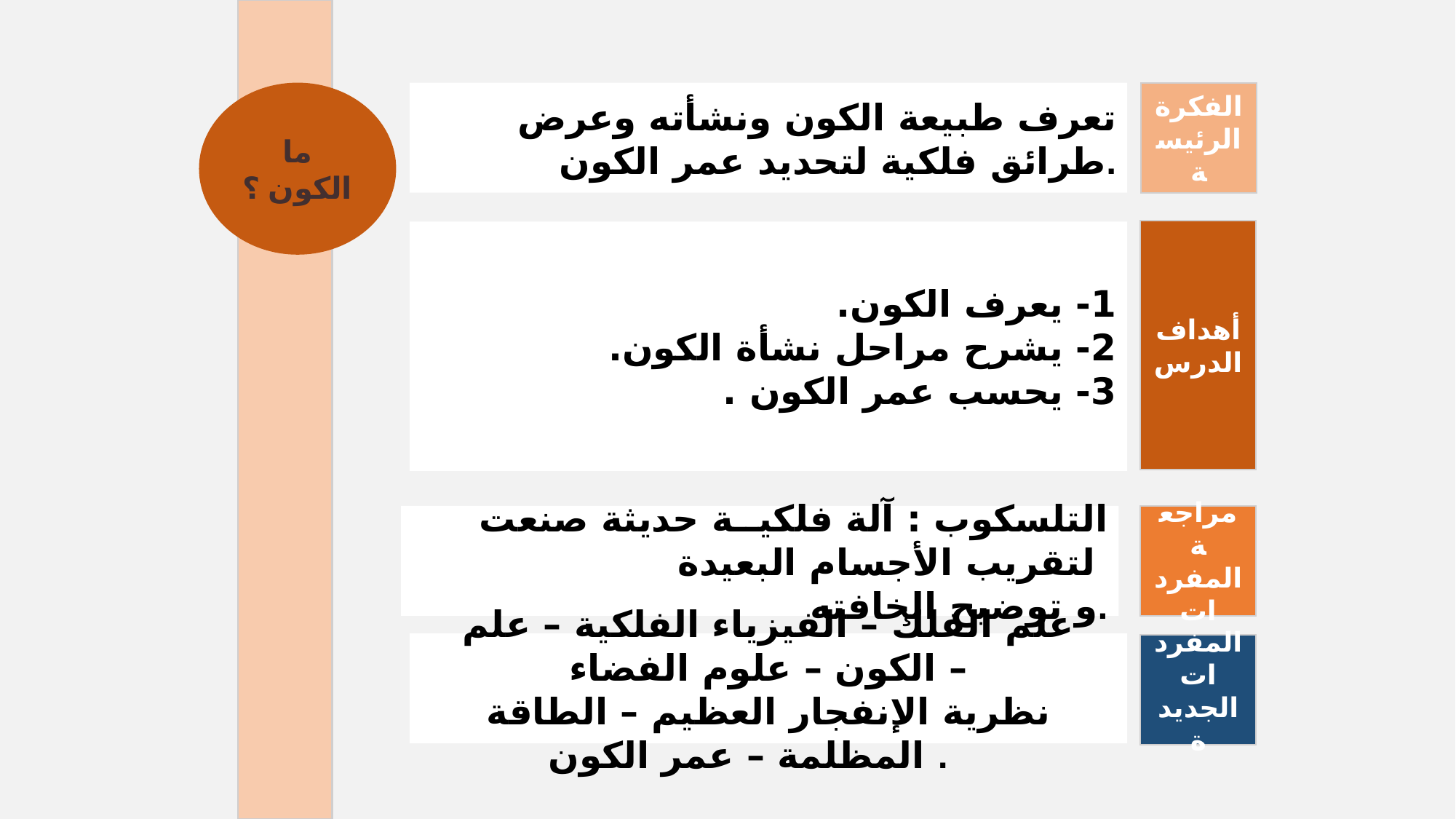

ما الكون ؟
تعرف طبيعة الكون ونشأته وعرض طرائق فلكية لتحديد عمر الكون.
الفكرة الرئيسة
أهداف الدرس
1- يعرف الكون.
2- يشرح مراحل نشأة الكون.
3- يحسب عمر الكون .
مراجعة المفردات
التلسكوب : آلة فلكيــة حديثة صنعت لتقريب الأجسام البعيدة
و توضيح الخافته.

علم الفلك – الفيزياء الفلكية – علم الكون – علوم الفضاء –
نظرية الإنفجار العظيم – الطاقة المظلمة – عمر الكون .

المفردات الجديدة